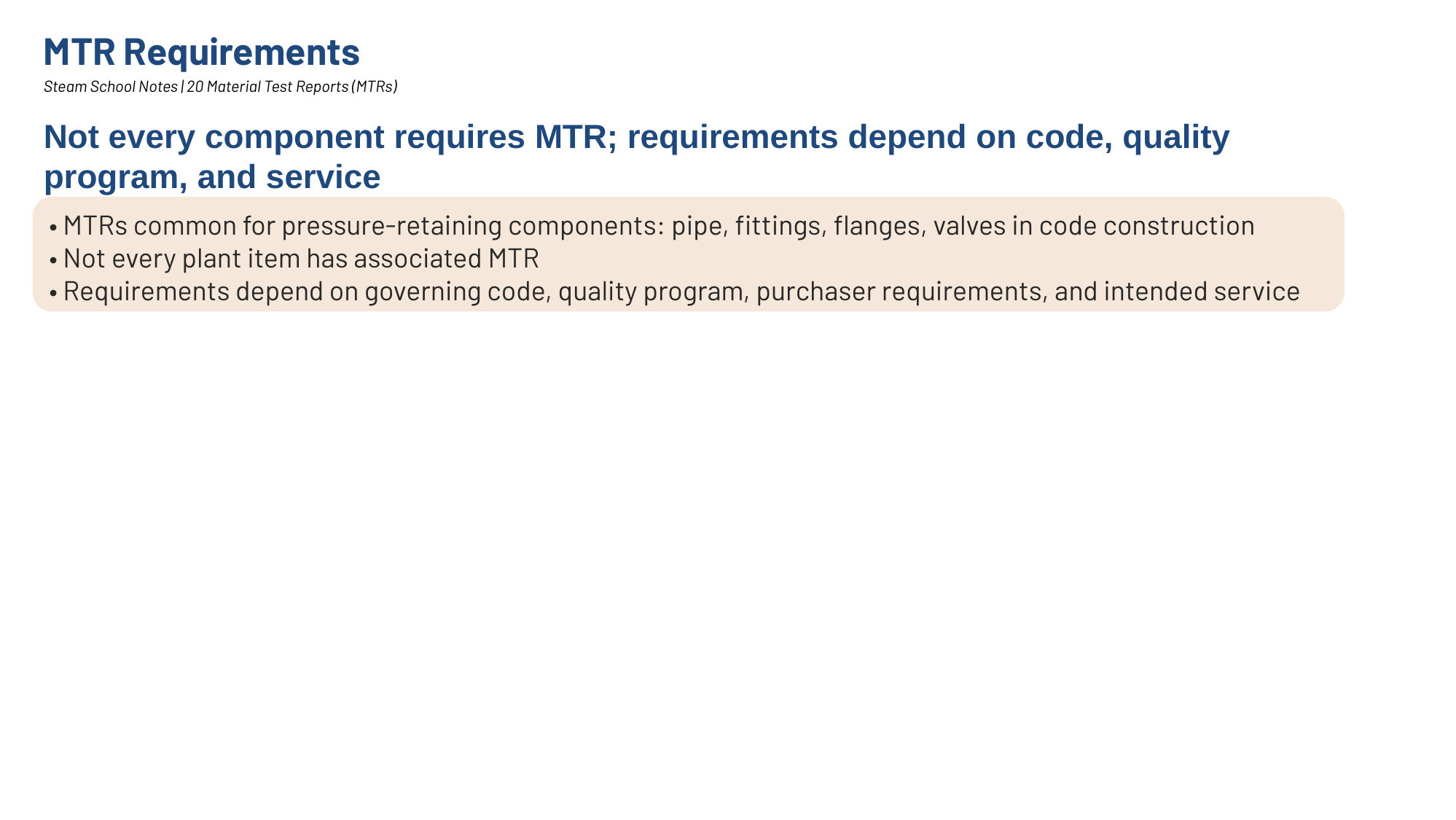

MTR Requirements
Steam School Notes | 20 Material Test Reports (MTRs)
Not every component requires MTR; requirements depend on code, quality program, and service
• MTRs common for pressure-retaining components: pipe, fittings, flanges, valves in code construction
• Not every plant item has associated MTR
• Requirements depend on governing code, quality program, purchaser requirements, and intended service